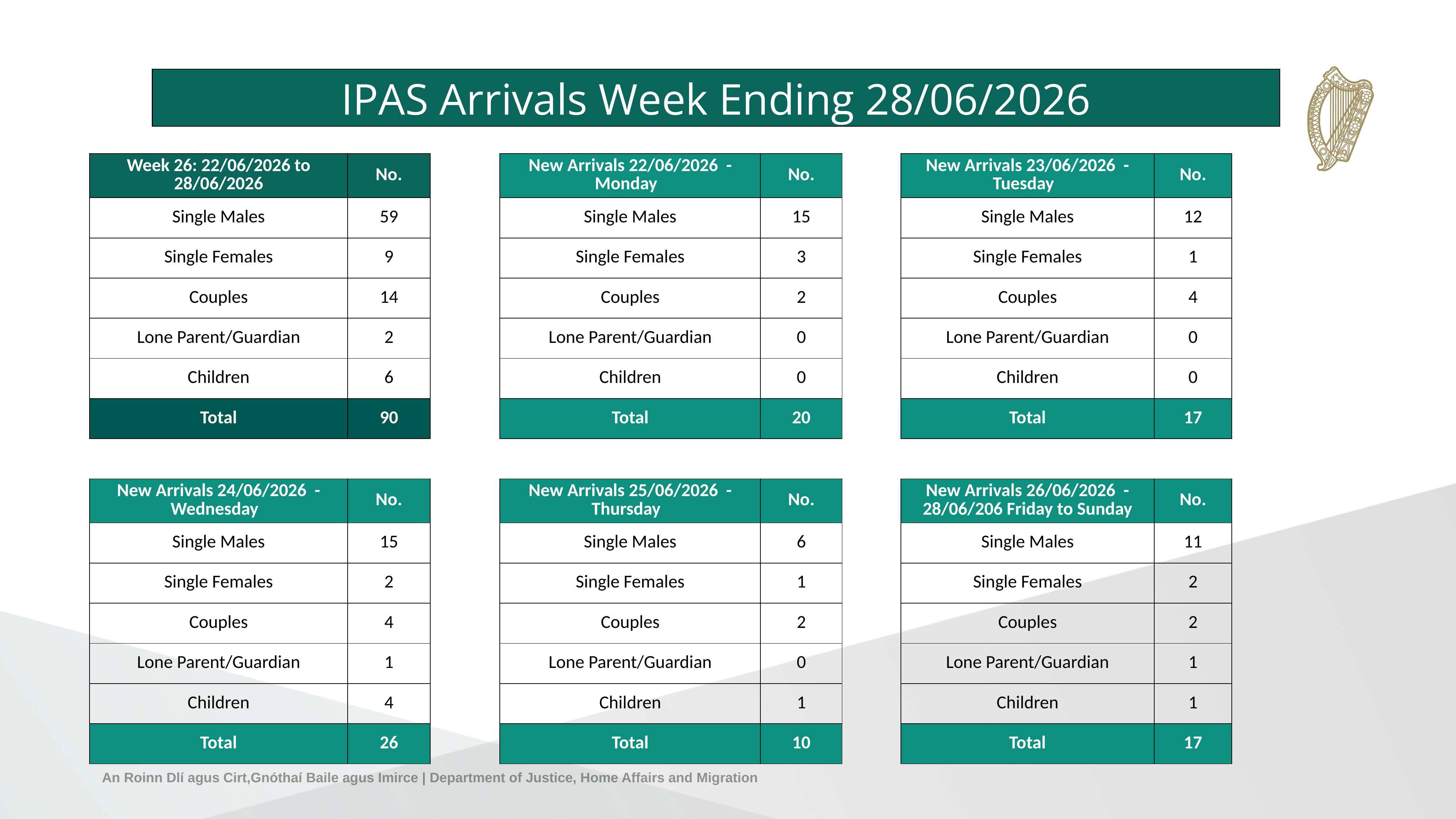

IPAS Arrivals Week Ending 28/06/2026
| Week 26: 22/06/2026 to 28/06/2026 | No. |  | New Arrivals 22/06/2026 - Monday | No. |  | New Arrivals 23/06/2026 - Tuesday | No. |
| --- | --- | --- | --- | --- | --- | --- | --- |
| Single Males | 59 |  | Single Males | 15 |  | Single Males | 12 |
| Single Females | 9 |  | Single Females | 3 |  | Single Females | 1 |
| Couples | 14 |  | Couples | 2 |  | Couples | 4 |
| Lone Parent/Guardian | 2 |  | Lone Parent/Guardian | 0 |  | Lone Parent/Guardian | 0 |
| Children | 6 |  | Children | 0 |  | Children | 0 |
| Total | 90 |  | Total | 20 |  | Total | 17 |
|  |  |  |  |  |  |  |  |
| New Arrivals 24/06/2026 - Wednesday | No. |  | New Arrivals 25/06/2026 - Thursday | No. |  | New Arrivals 26/06/2026 - 28/06/206 Friday to Sunday | No. |
| Single Males | 15 |  | Single Males | 6 |  | Single Males | 11 |
| Single Females | 2 |  | Single Females | 1 |  | Single Females | 2 |
| Couples | 4 |  | Couples | 2 |  | Couples | 2 |
| Lone Parent/Guardian | 1 |  | Lone Parent/Guardian | 0 |  | Lone Parent/Guardian | 1 |
| Children | 4 |  | Children | 1 |  | Children | 1 |
| Total | 26 |  | Total | 10 |  | Total | 17 |